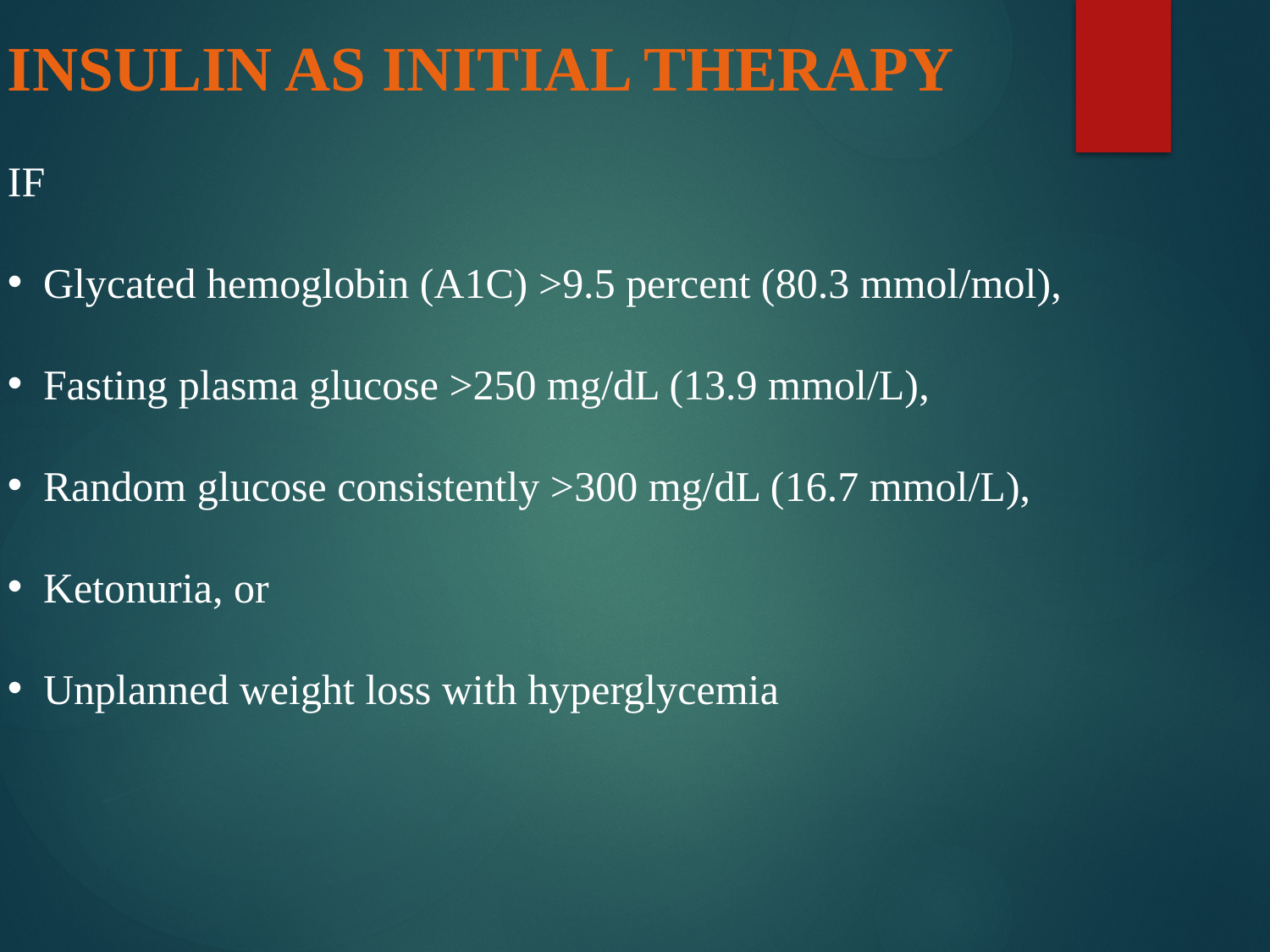

INSULIN AS INITIAL THERAPY

IF

Glycated hemoglobin (A1C) >9.5 percent (80.3 mmol/mol),

Fasting plasma glucose >250 mg/dL (13.9 mmol/L),

Random glucose consistently >300 mg/dL (16.7 mmol/L),

Ketonuria, or

Unplanned weight loss with hyperglycemia